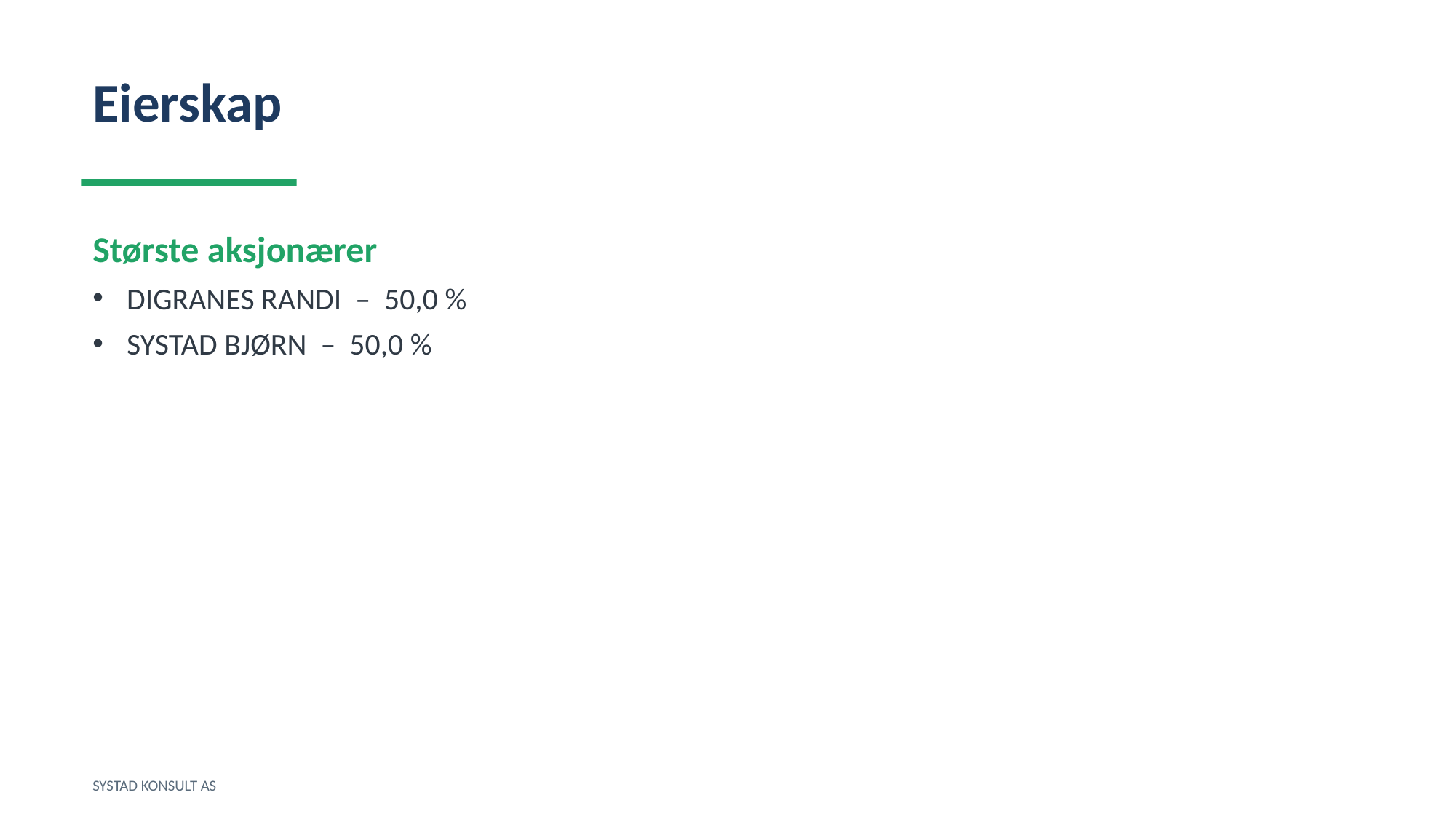

Eierskap

Største aksjonærer
DIGRANES RANDI  –  50,0 %
SYSTAD BJØRN  –  50,0 %
SYSTAD KONSULT AS